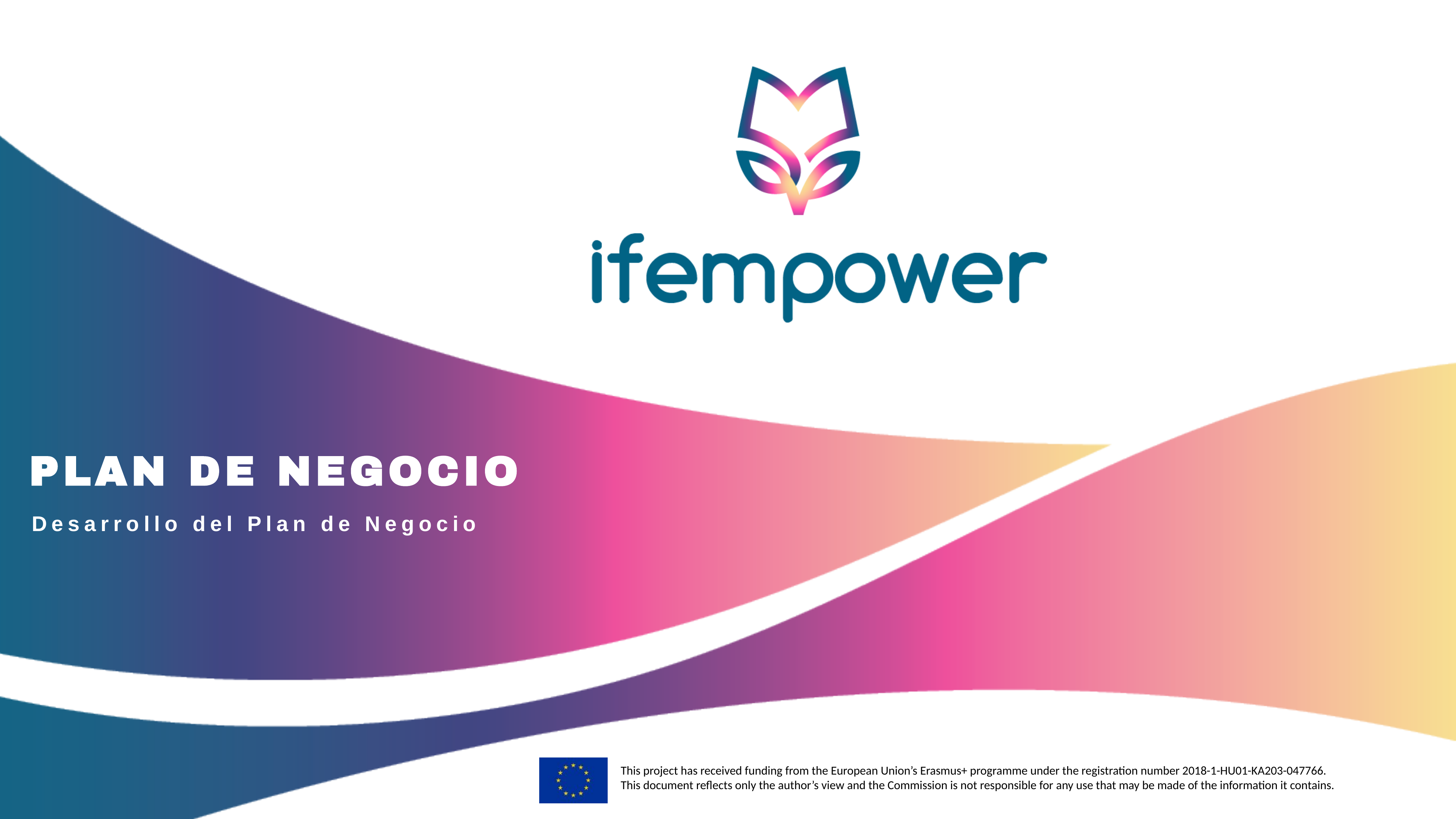

PLAN DE NEGOCIO
Desarrollo del Plan de Negocio